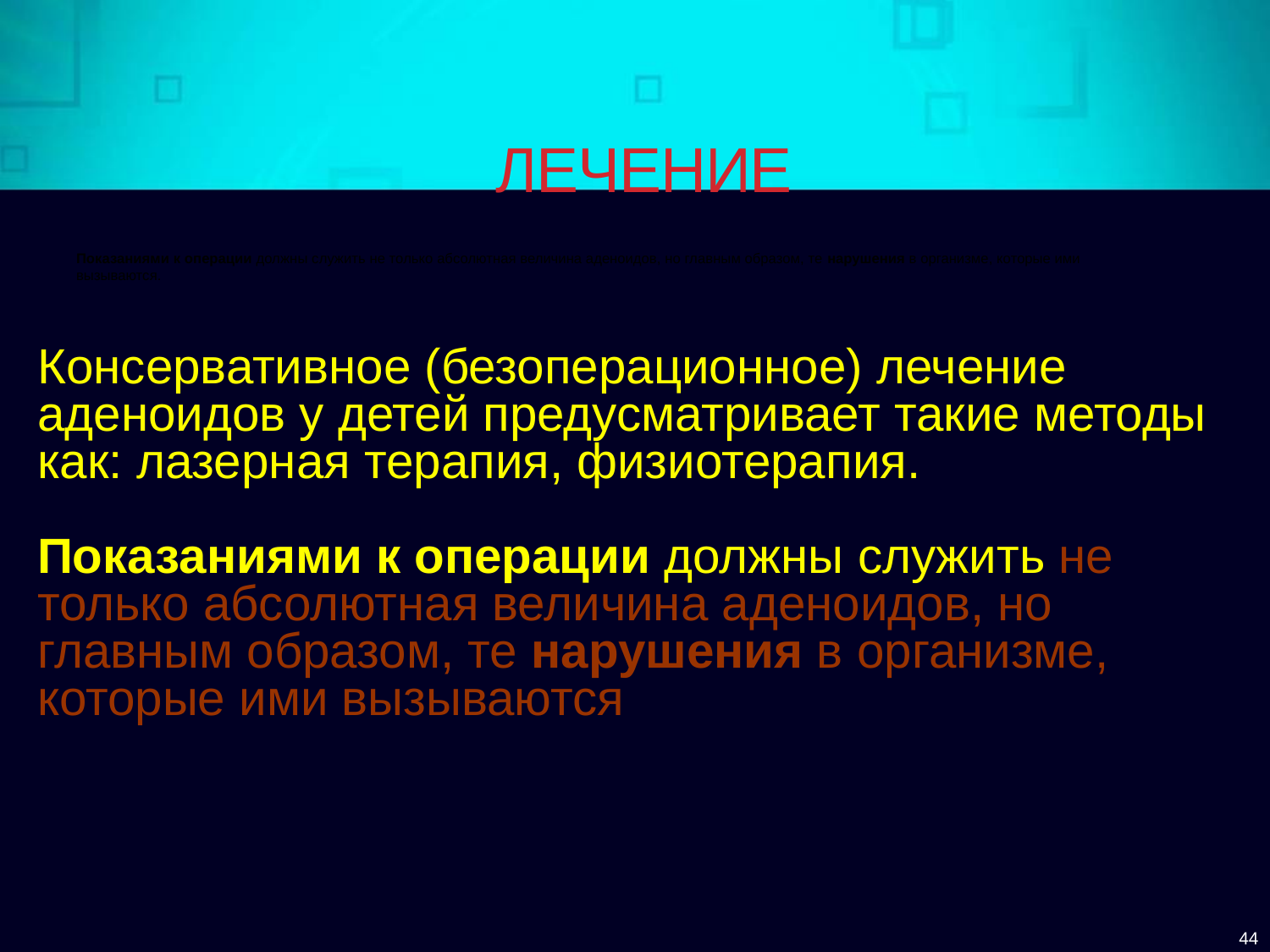

# Лечение
Показаниями к операции должны служить не только абсолютная величина аденоидов, но главным образом, те нарушения в организме, которые ими вызываются.
Консервативное (безоперационное) лечение аденоидов у детей предусматривает такие методы как: лазерная терапия, физиотерапия.

Показаниями к операции должны служить не только абсолютная величина аденоидов, но главным образом, те нарушения в организме, которые ими вызываются